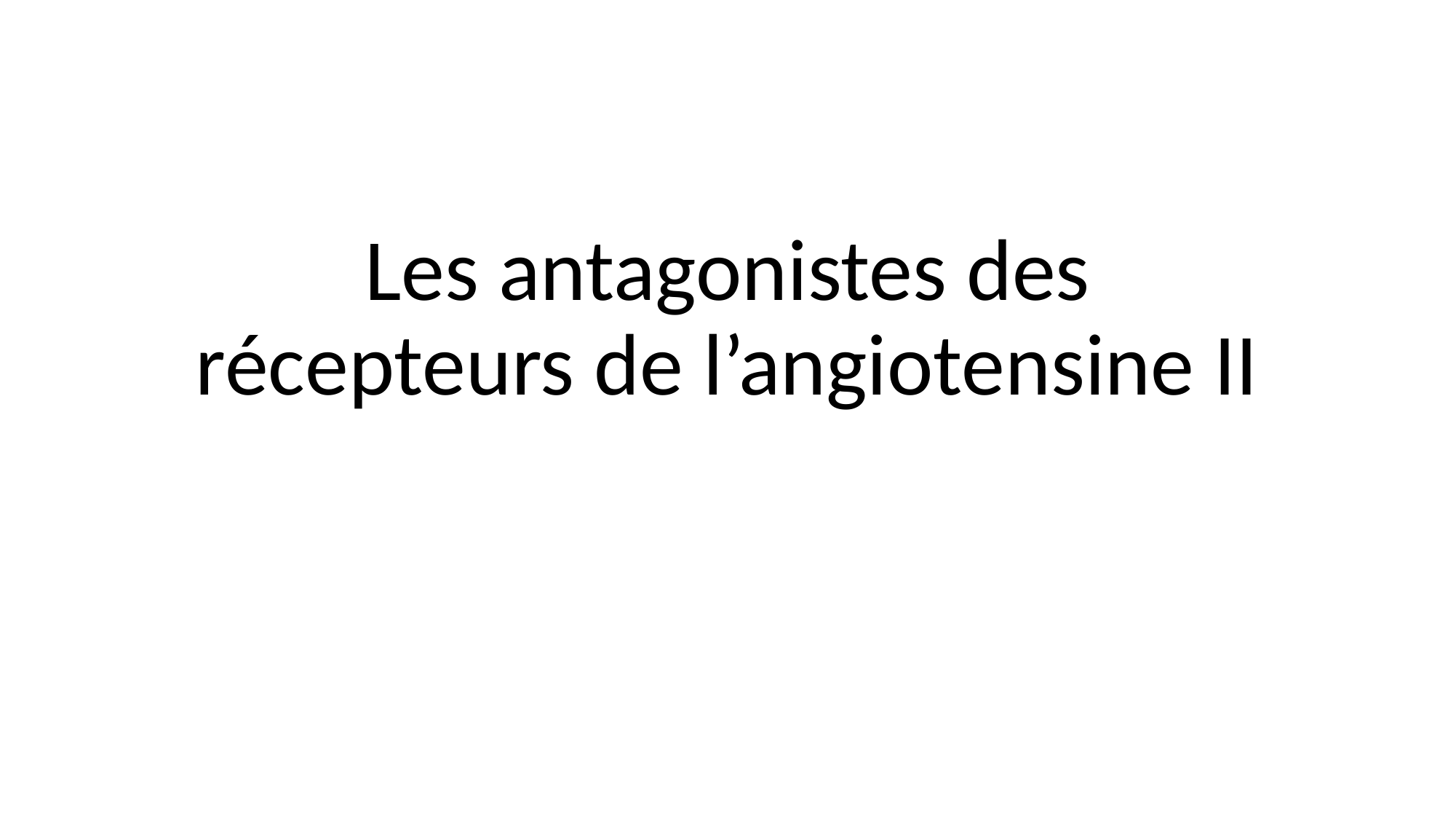

# Les antagonistes des récepteurs de l’angiotensine II